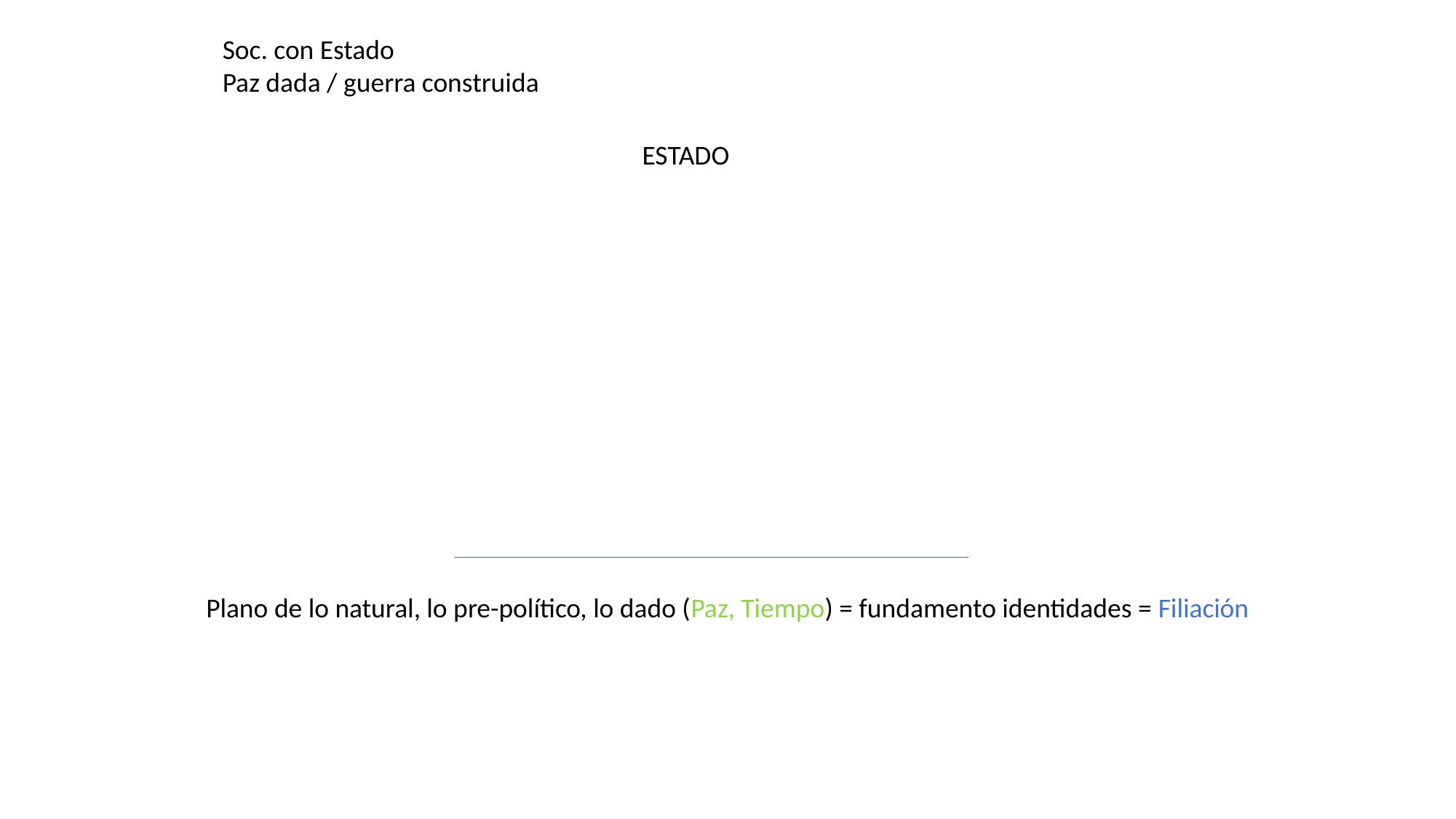

Soc. con Estado
Paz dada / guerra construida
ESTADO
Plano de lo natural, lo pre-político, lo dado (Paz, Tiempo) = fundamento identidades = Filiación